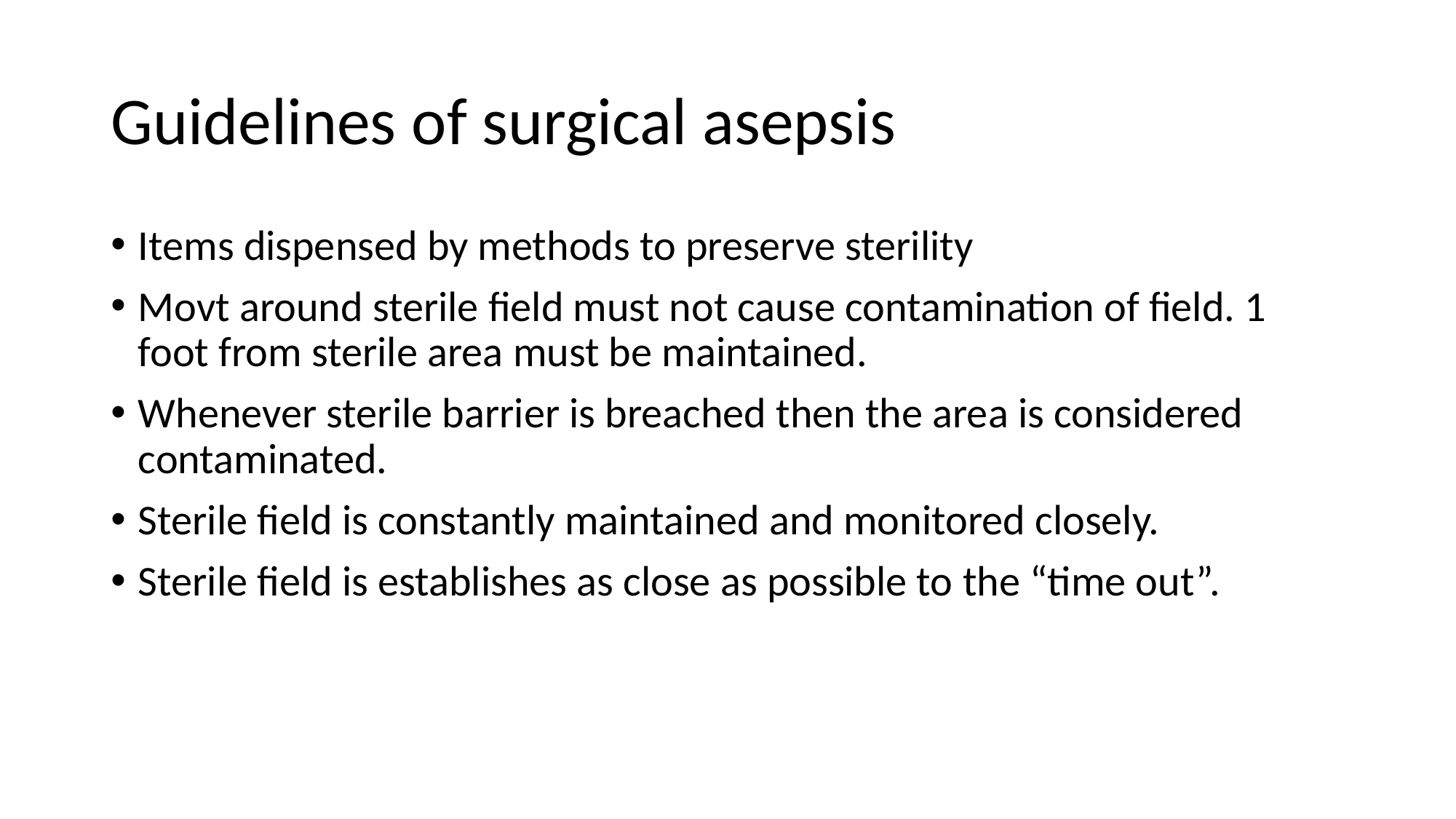

# Guidelines of surgical asepsis
Items dispensed by methods to preserve sterility
Movt around sterile field must not cause contamination of field. 1 foot from sterile area must be maintained.
Whenever sterile barrier is breached then the area is considered contaminated.
Sterile field is constantly maintained and monitored closely.
Sterile field is establishes as close as possible to the “time out”.